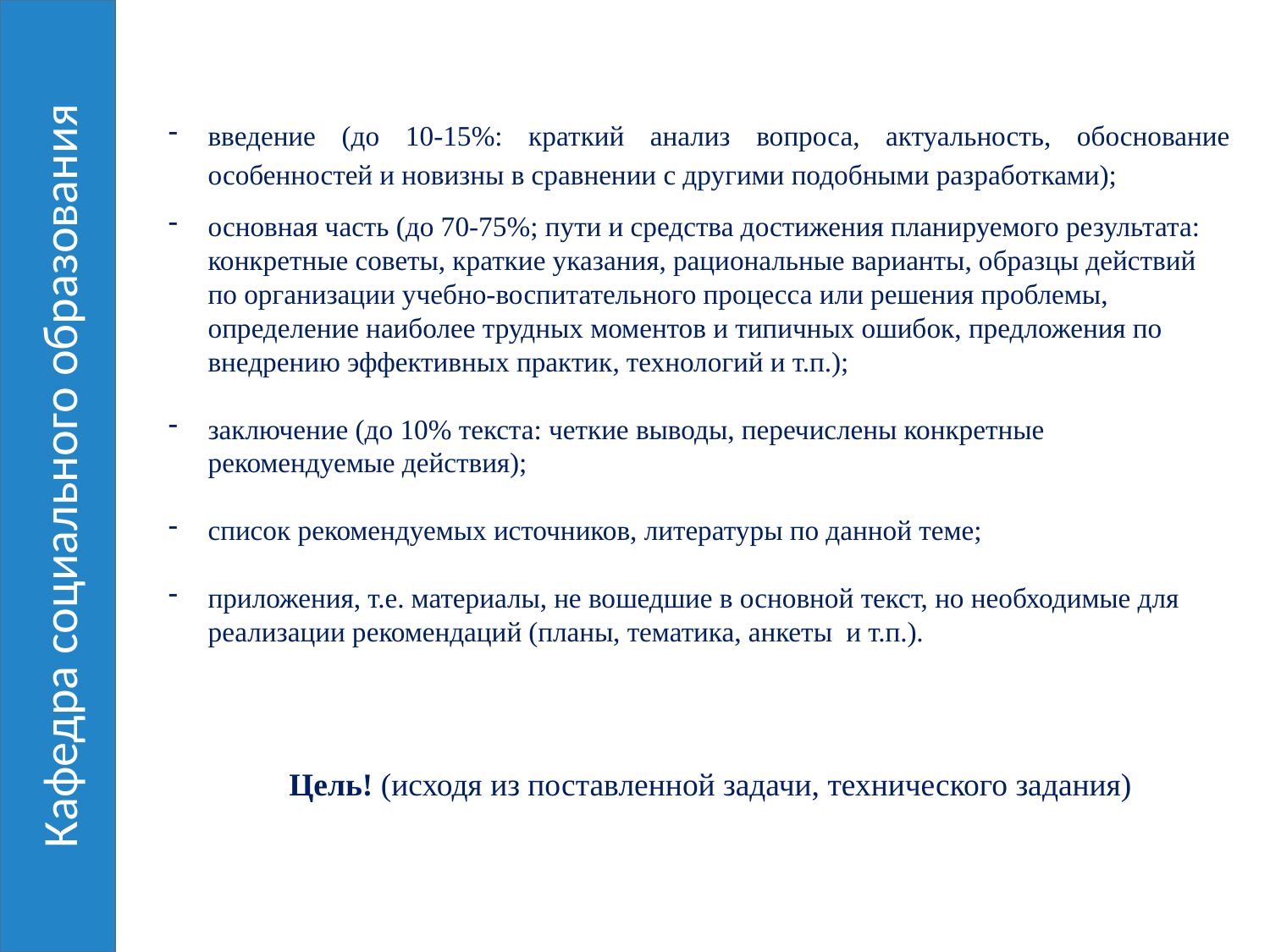

Кафедра социального образования

введение (до 10-15%: краткий анализ вопроса, актуальность, обоснование особенностей и новизны в сравнении с другими подобными разработками);
основная часть (до 70-75%; пути и средства достижения планируемого результата: конкретные советы, краткие указания, рациональные варианты, образцы действий по организации учебно-воспитательного процесса или решения проблемы, определение наиболее трудных моментов и типичных ошибок, предложения по внедрению эффективных практик, технологий и т.п.);

заключение (до 10% текста: четкие выводы, перечислены конкретные рекомендуемые действия);

список рекомендуемых источников, литературы по данной теме;

приложения, т.е. материалы, не вошедшие в основной текст, но необходимые для реализации рекомендаций (планы, тематика, анкеты  и т.п.).

 Цель! (исходя из поставленной задачи, технического задания)